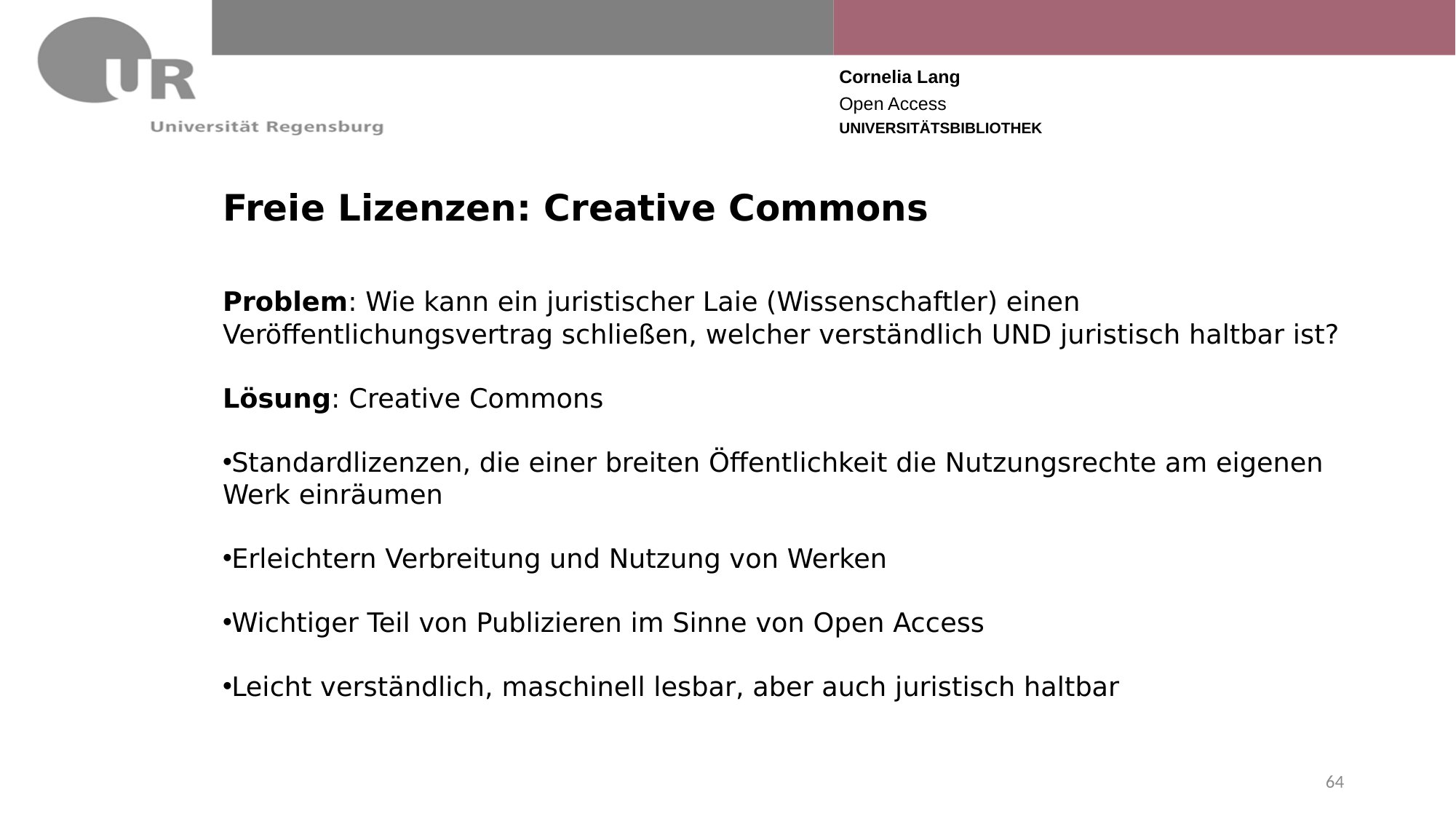

# Freie Lizenzen: Creative Commons
Problem: Wie kann ein juristischer Laie (Wissenschaftler) einen Veröffentlichungsvertrag schließen, welcher verständlich UND juristisch haltbar ist?

Lösung: Creative Commons

Standardlizenzen, die einer breiten Öffentlichkeit die Nutzungsrechte am eigenen Werk einräumen

Erleichtern Verbreitung und Nutzung von Werken

Wichtiger Teil von Publizieren im Sinne von Open Access

Leicht verständlich, maschinell lesbar, aber auch juristisch haltbar
64